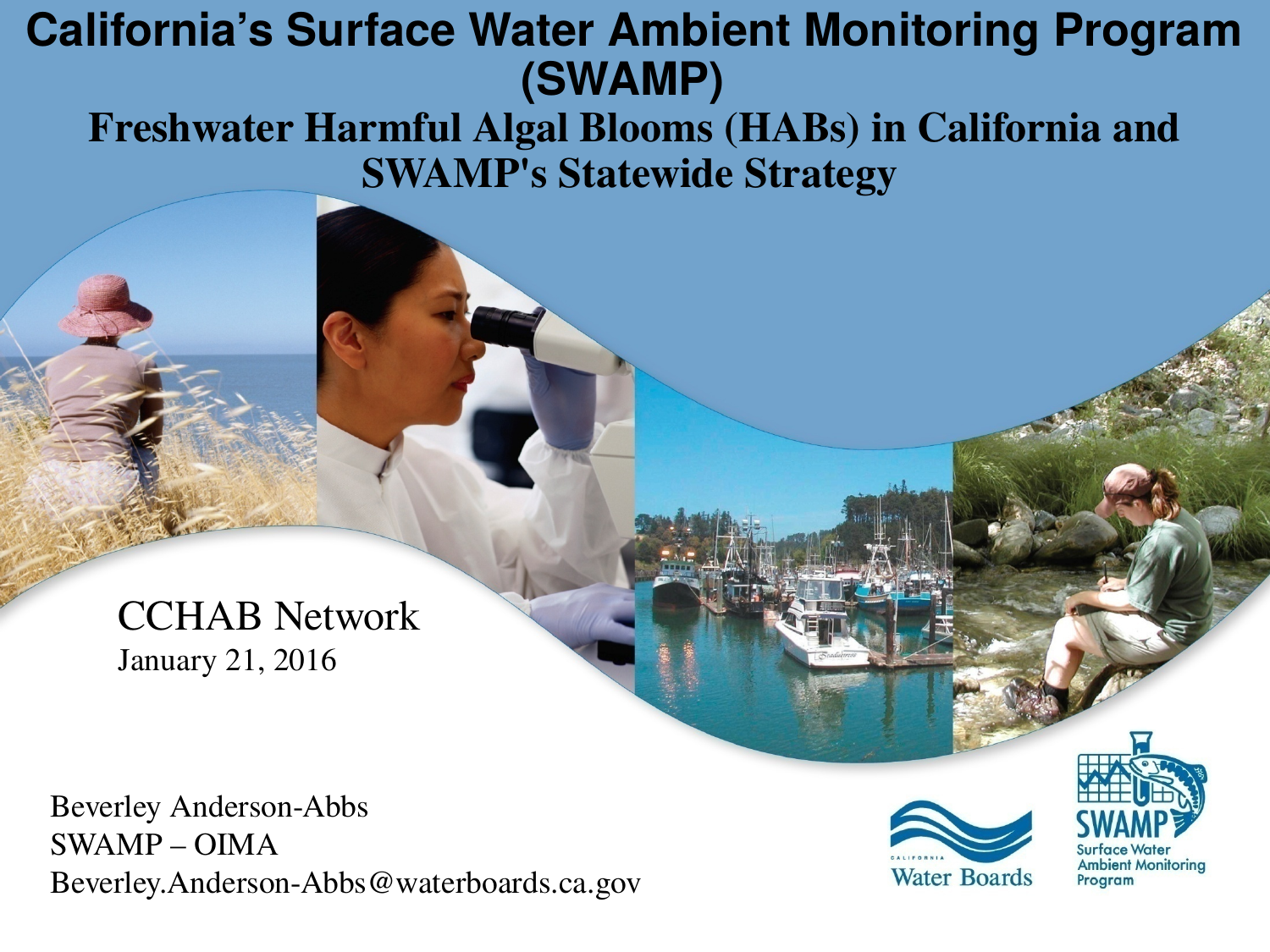

California’s Surface Water Ambient Monitoring Program (SWAMP)
Freshwater Harmful Algal Blooms (HABs) in California and SWAMP's Statewide Strategy

CCHAB Network
January 21, 2016
Beverley Anderson-Abbs
SWAMP – OIMA
Beverley.Anderson-Abbs@waterboards.ca.gov